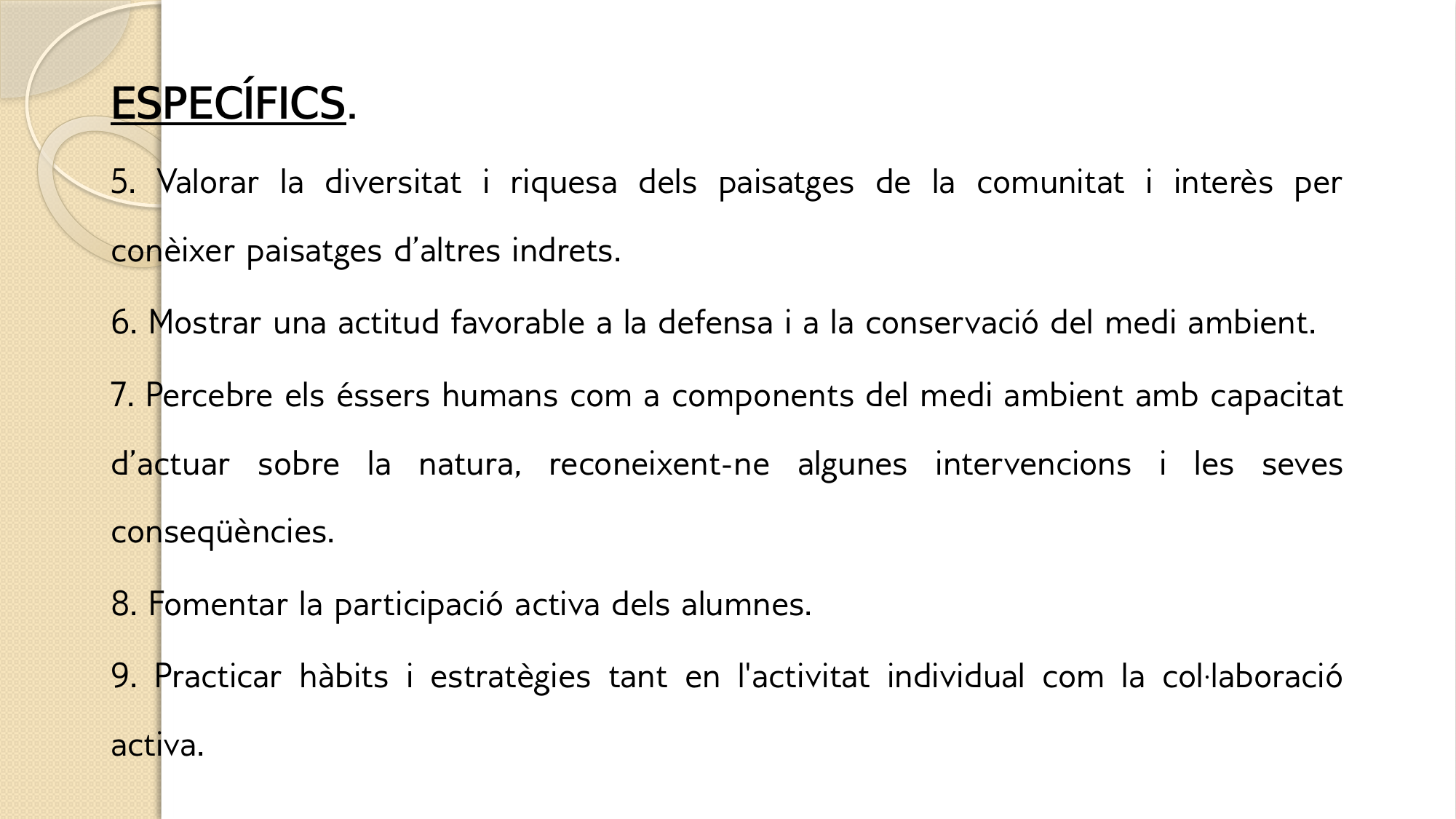

ESPECÍFICS.
5. Valorar la diversitat i riquesa dels paisatges de la comunitat i interès per conèixer paisatges d’altres indrets.
6. Mostrar una actitud favorable a la defensa i a la conservació del medi ambient.
7. Percebre els éssers humans com a components del medi ambient amb capacitat d’actuar sobre la natura, reconeixent-ne algunes intervencions i les seves conseqüències.
8. Fomentar la participació activa dels alumnes.
9. Practicar hàbits i estratègies tant en l'activitat individual com la col·laboració activa.